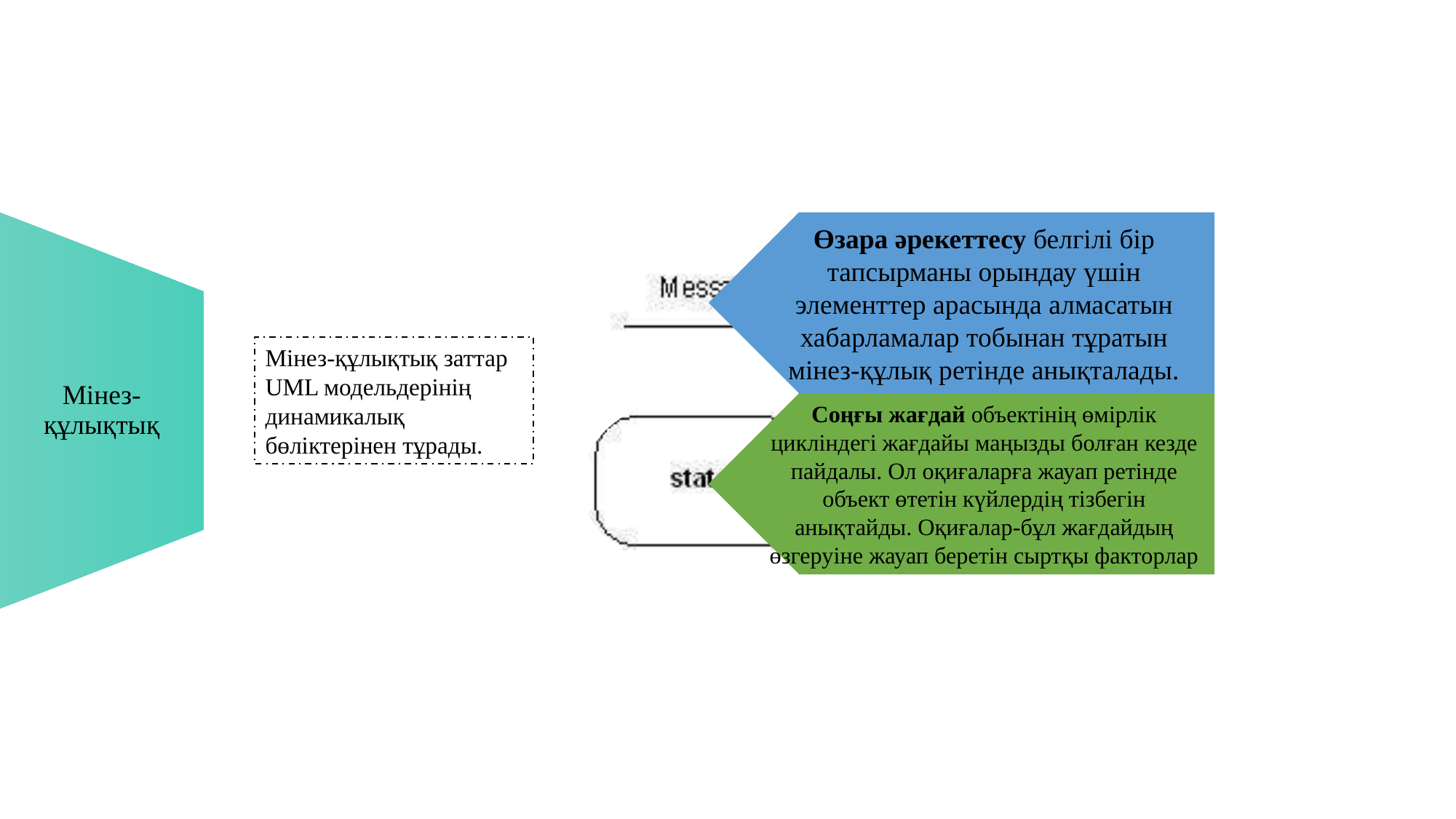

Мінез-құлықтық

Өзара әрекеттесу белгілі бір тапсырманы орындау үшін элементтер арасында алмасатын хабарламалар тобынан тұратын мінез-құлық ретінде анықталады.
Соңғы жағдай объектінің өмірлік цикліндегі жағдайы маңызды болған кезде пайдалы. Ол оқиғаларға жауап ретінде объект өтетін күйлердің тізбегін анықтайды. Оқиғалар-бұл жағдайдың өзгеруіне жауап беретін сыртқы факторлар
Мінез-құлықтық заттар UML модельдерінің динамикалық бөліктерінен тұрады.